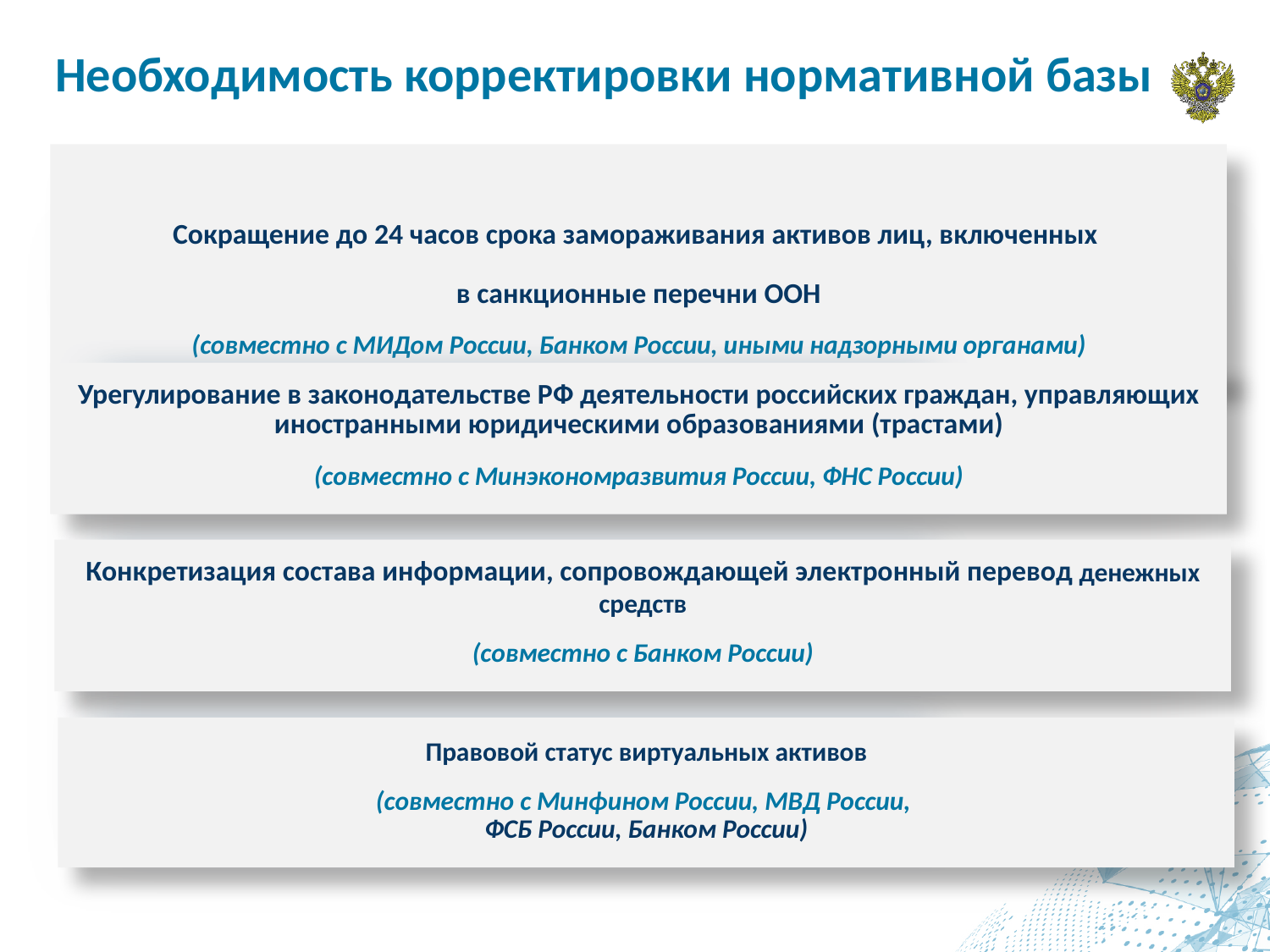

Необходимость корректировки нормативной базы

Сокращение до 24 часов срока замораживания активов лиц, включенных
в санкционные перечни ООН
(совместно с МИДом России, Банком России, иными надзорными органами)

Урегулирование в законодательстве РФ деятельности российских граждан, управляющих иностранными юридическими образованиями (трастами)
(совместно с Минэкономразвития России, ФНС России)

Конкретизация состава информации, сопровождающей электронный перевод денежных средств
(совместно с Банком России)

Правовой статус виртуальных активов
(совместно с Минфином России, МВД России,
ФСБ России, Банком России)